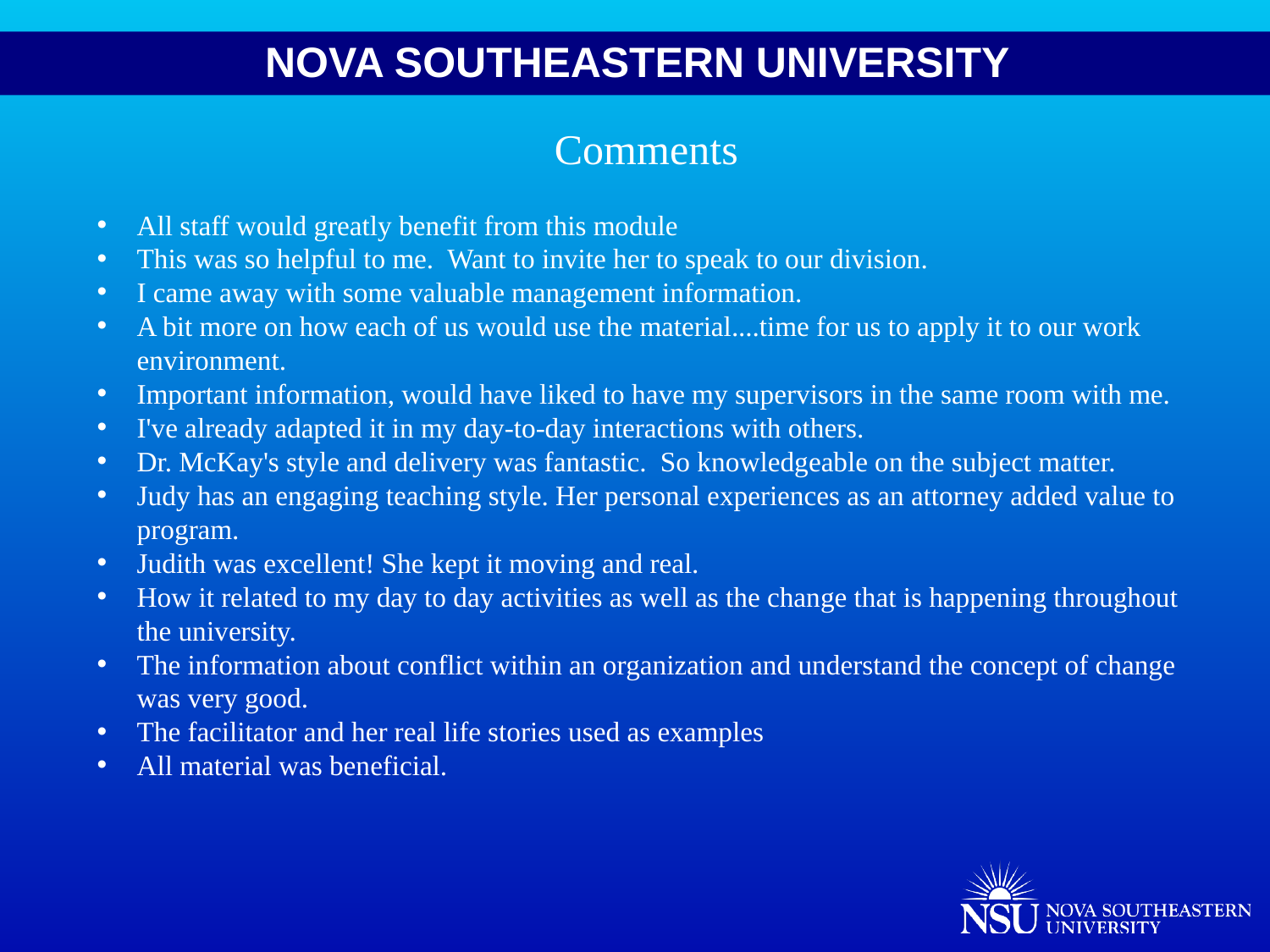

Comments

All staff would greatly benefit from this module
This was so helpful to me.  Want to invite her to speak to our division.
I came away with some valuable management information.
A bit more on how each of us would use the material....time for us to apply it to our work environment.
Important information, would have liked to have my supervisors in the same room with me.
I've already adapted it in my day-to-day interactions with others.
Dr. McKay's style and delivery was fantastic.  So knowledgeable on the subject matter.
Judy has an engaging teaching style. Her personal experiences as an attorney added value to program.
Judith was excellent! She kept it moving and real.
How it related to my day to day activities as well as the change that is happening throughout the university.
The information about conflict within an organization and understand the concept of change was very good.
The facilitator and her real life stories used as examples
All material was beneficial.